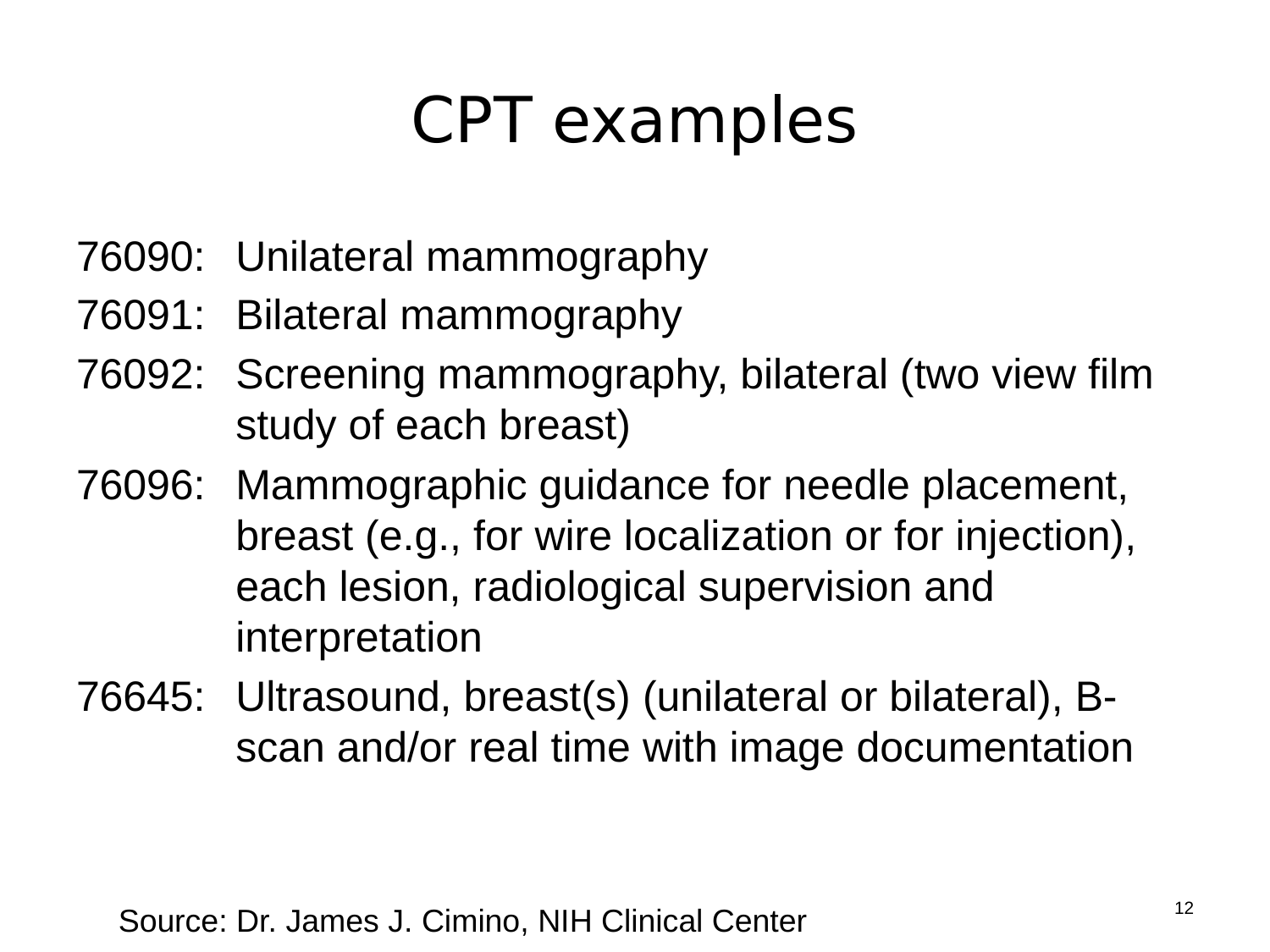

# CPT examples
76090:	Unilateral mammography
76091: 	Bilateral mammography
76092: 	Screening mammography, bilateral (two view film study of each breast)
76096: 	Mammographic guidance for needle placement, breast (e.g., for wire localization or for injection), each lesion, radiological supervision and interpretation
76645: 	Ultrasound, breast(s) (unilateral or bilateral), B-scan and/or real time with image documentation

12
Source: Dr. James J. Cimino, NIH Clinical Center